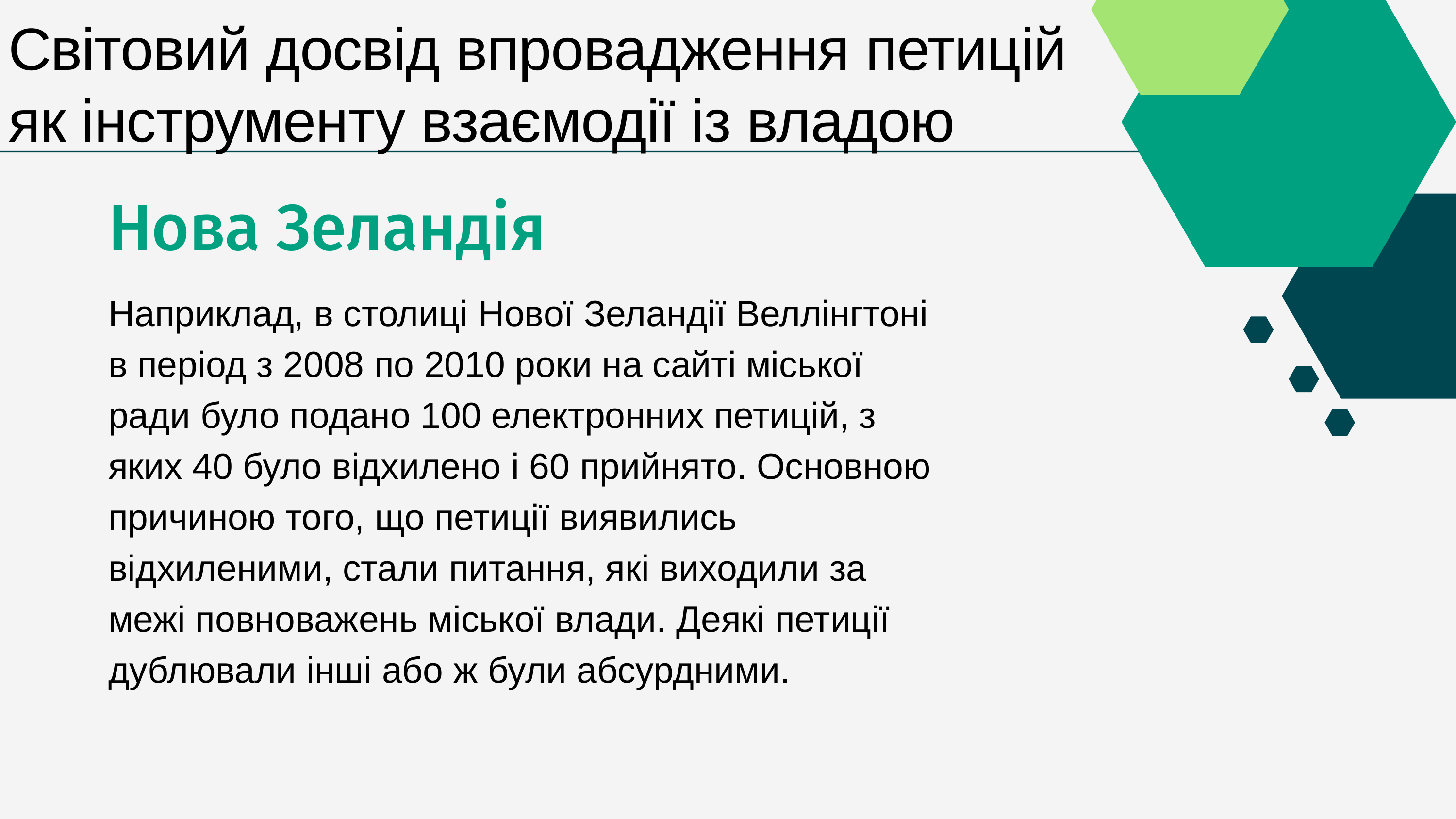

Світовий досвід впровадження петицій як інструменту взаємодії із владою

Нова Зеландія
Наприклад, в столиці Нової Зеландії Веллінгтоні в період з 2008 по 2010 роки на сайті міської ради було подано 100 електронних петицій, з яких 40 було відхилено і 60 прийнято. Основною причиною того, що петиції виявились відхиленими, стали питання, які виходили за межі повноважень міської влади. Деякі петиції дублювали інші або ж були абсурдними.